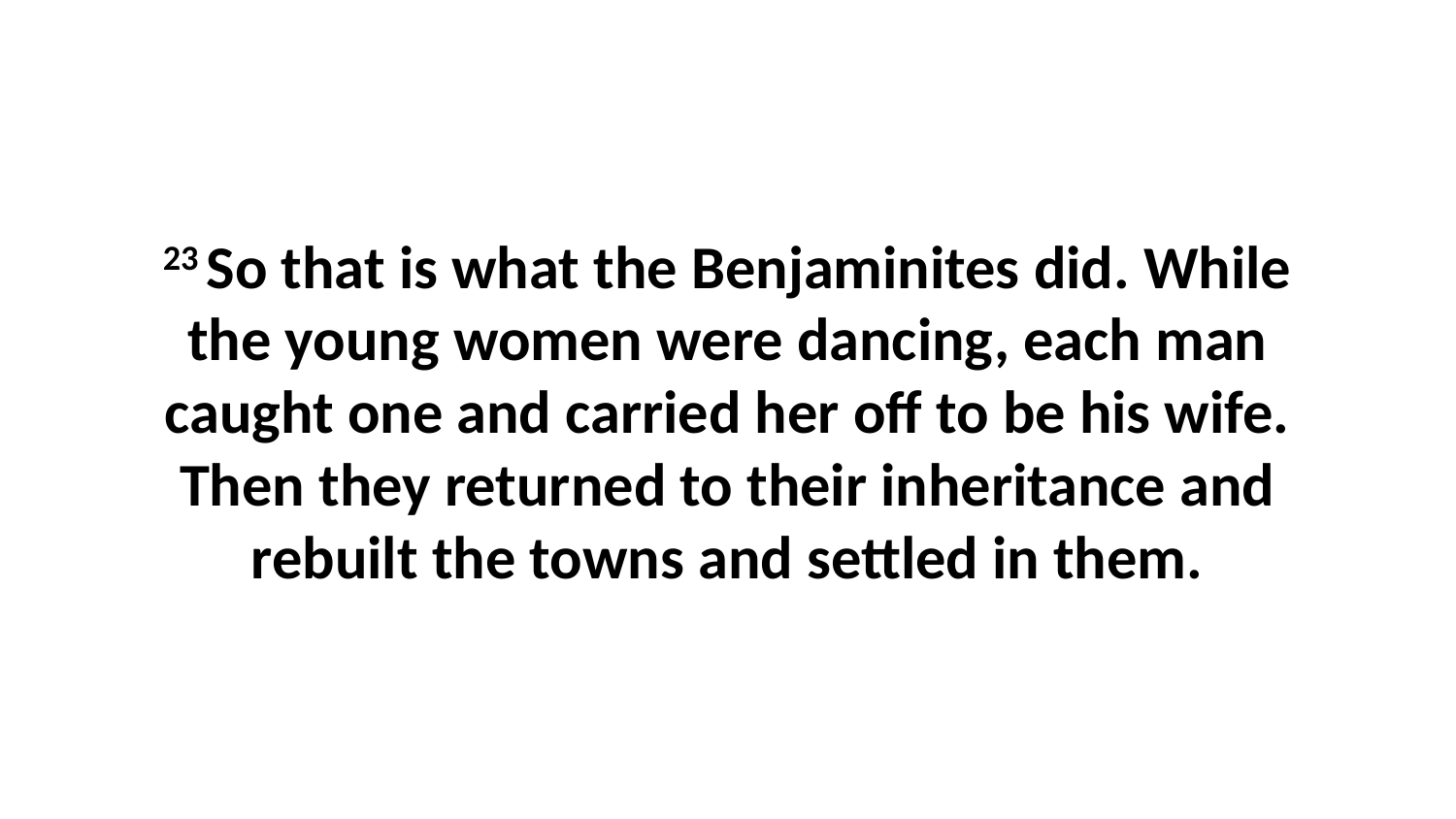

23 So that is what the Benjaminites did. While the young women were dancing, each man caught one and carried her off to be his wife. Then they returned to their inheritance and rebuilt the towns and settled in them.